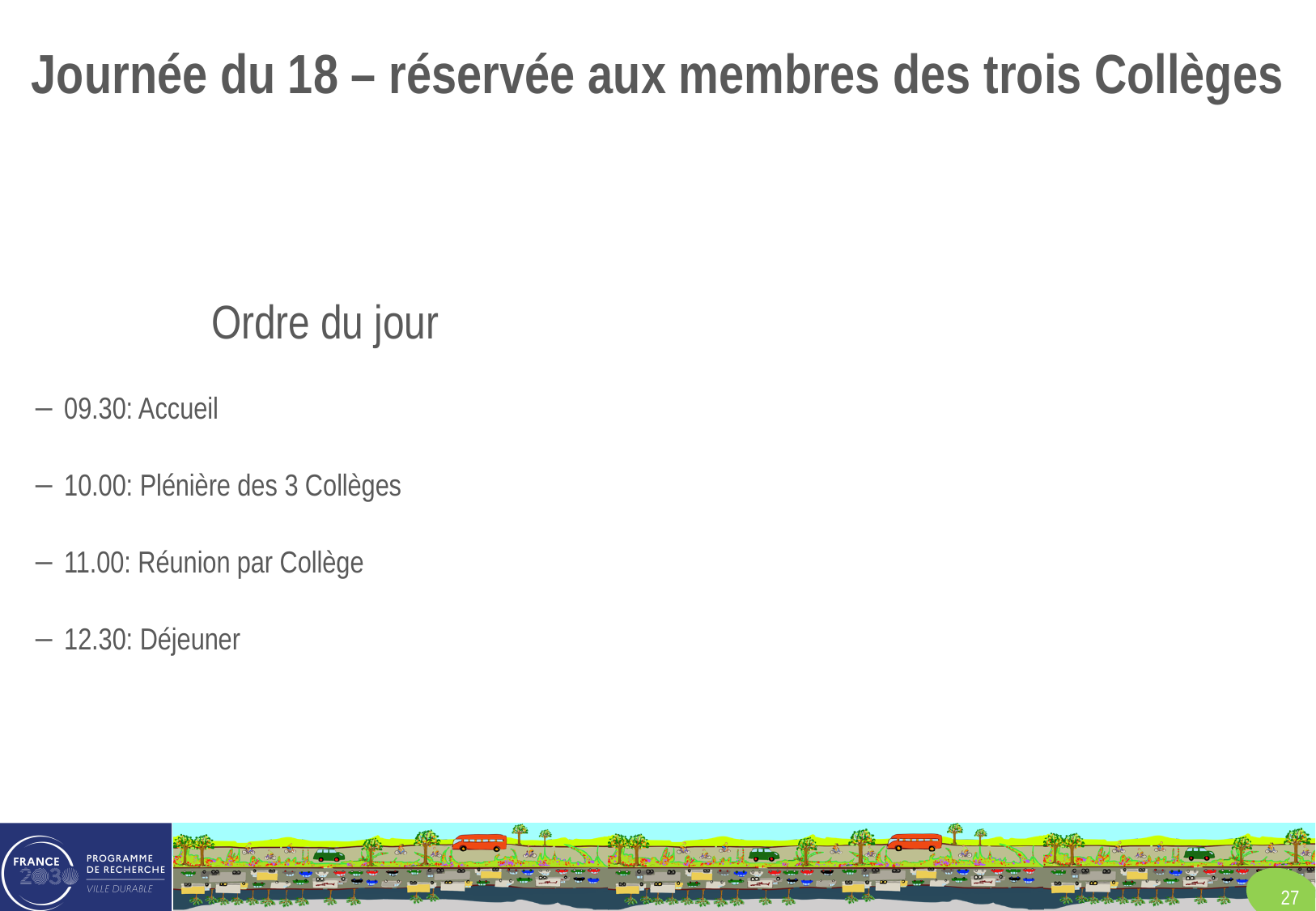

# Journée du 18 – réservée aux membres des trois Collèges
Ordre du jour
09.30: Accueil
10.00: Plénière des 3 Collèges
11.00: Réunion par Collège
12.30: Déjeuner
27